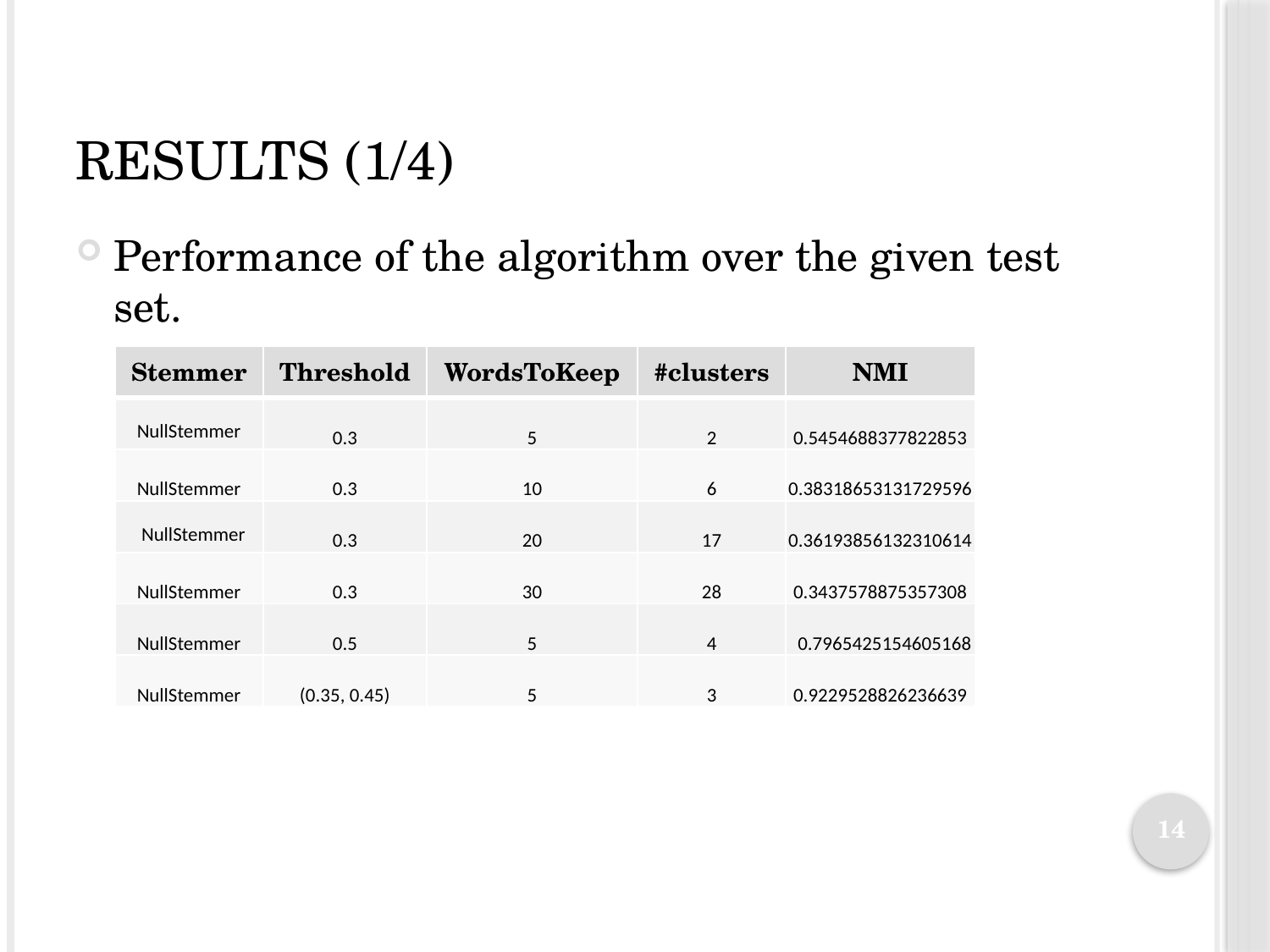

# Results (1/4)
Performance of the algorithm over the given test set.
| Stemmer | Threshold | WordsToKeep | #clusters | NMI |
| --- | --- | --- | --- | --- |
| NullStemmer | 0.3 | 5 | 2 | 0.5454688377822853 |
| NullStemmer | 0.3 | 10 | 6 | 0.38318653131729596 |
| NullStemmer | 0.3 | 20 | 17 | 0.36193856132310614 |
| NullStemmer | 0.3 | 30 | 28 | 0.3437578875357308 |
| NullStemmer | 0.5 | 5 | 4 | 0.7965425154605168 |
| NullStemmer | (0.35, 0.45) | 5 | 3 | 0.9229528826236639 |
14